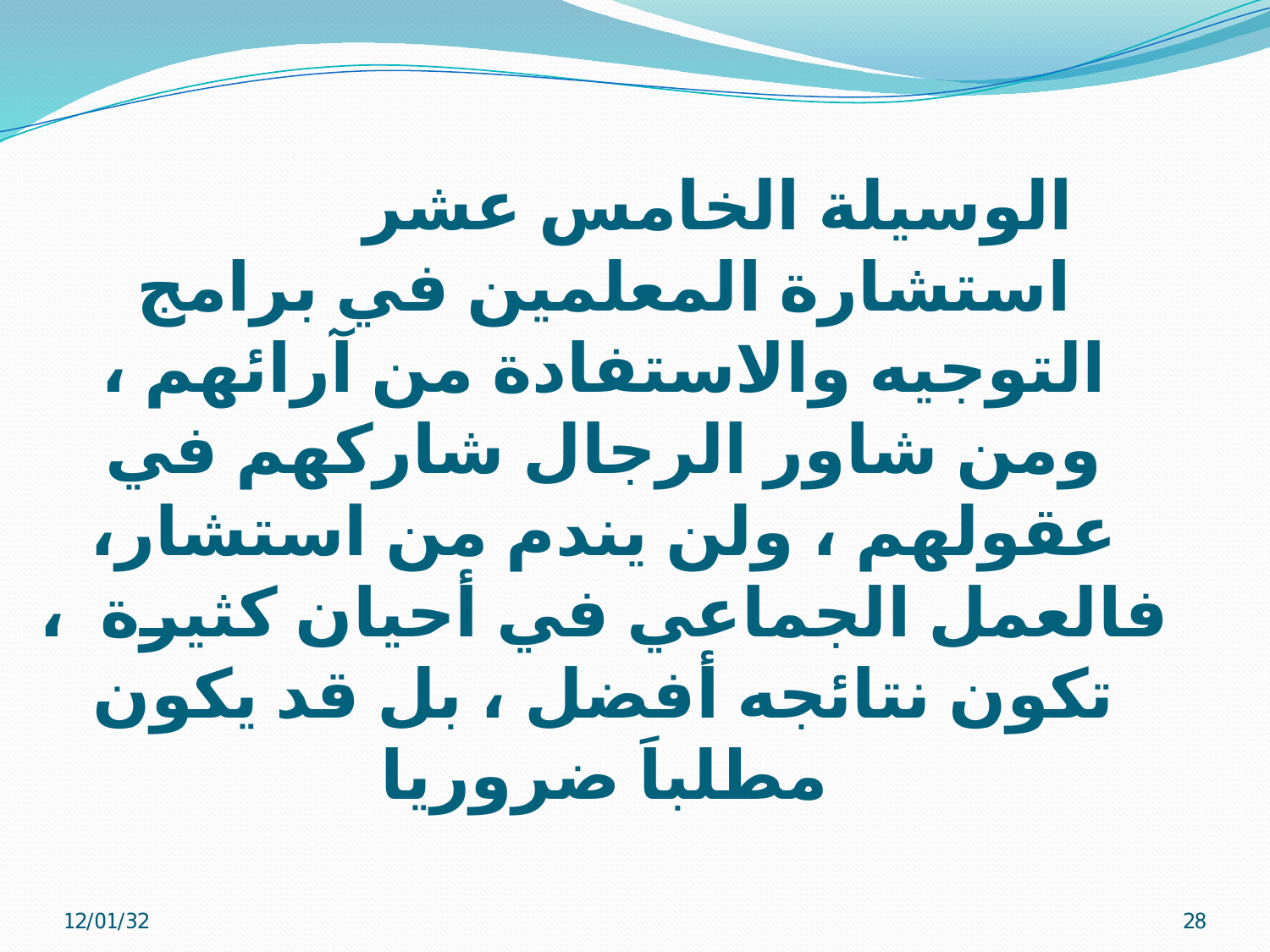

# الوسيلة الخامس عشر استشارة المعلمين في برامج التوجيه والاستفادة من آرائهم ، ومن شاور الرجال شاركهم في عقولهم ، ولن يندم من استشار، فالعمل الجماعي في أحيان كثيرة  ، تكون نتائجه أفضل ، بل قد يكون مطلباَ ضروريا
12/01/32
28